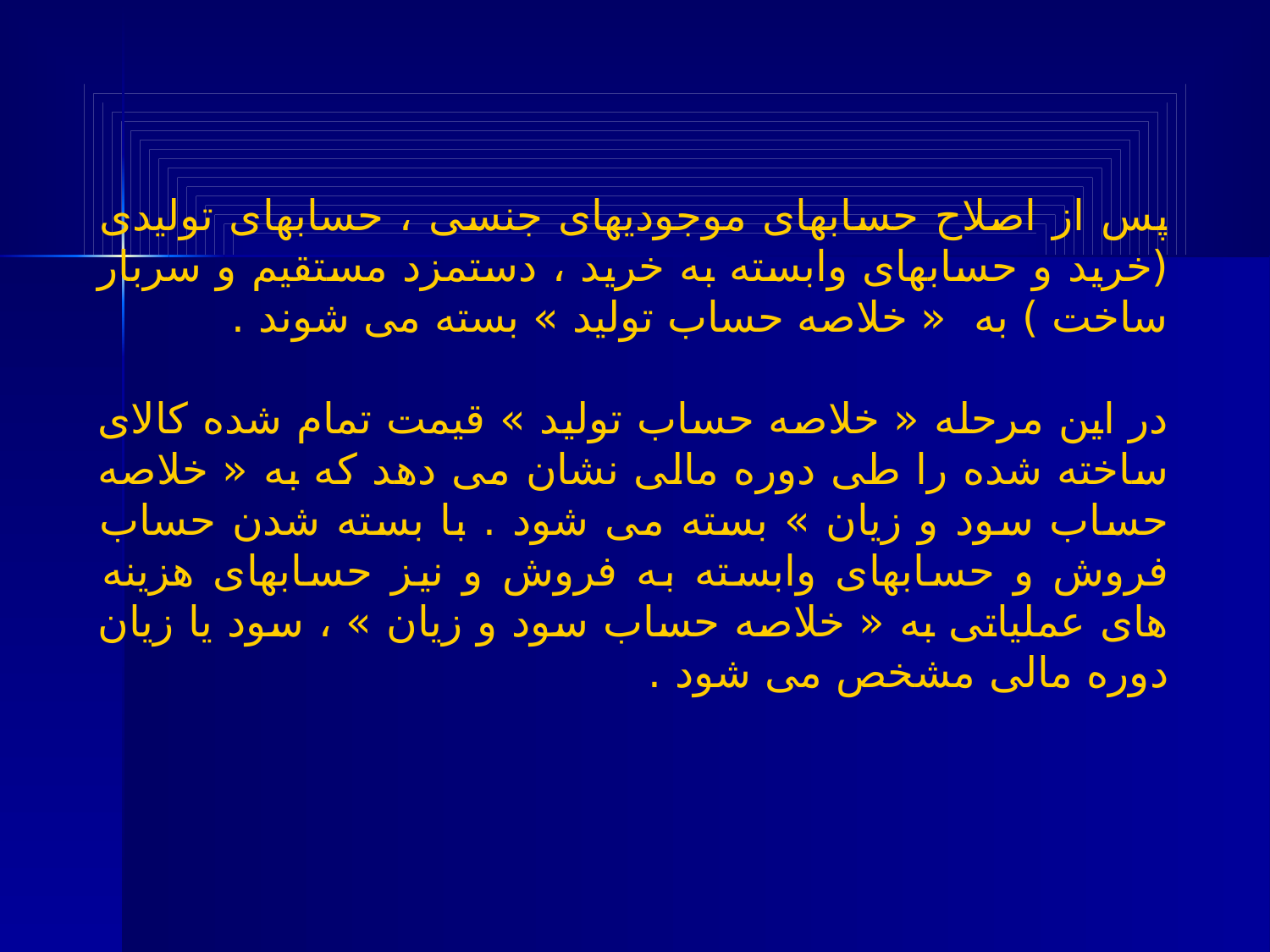

پس از اصلاح حسابهای موجودیهای جنسی ، حسابهای تولیدی (خرید و حسابهای وابسته به خرید ، دستمزد مستقیم و سربار ساخت ) به  « خلاصه حساب تولید » بسته می شوند .

در این مرحله « خلاصه حساب تولید » قیمت تمام شده کالای ساخته شده را طی دوره مالی نشان می دهد که به « خلاصه حساب سود و زیان » بسته می شود . با بسته شدن حساب فروش و حسابهای وابسته به فروش و نیز حسابهای هزینه های عملیاتی به « خلاصه حساب سود و زیان » ، سود یا زیان دوره مالی مشخص می شود .